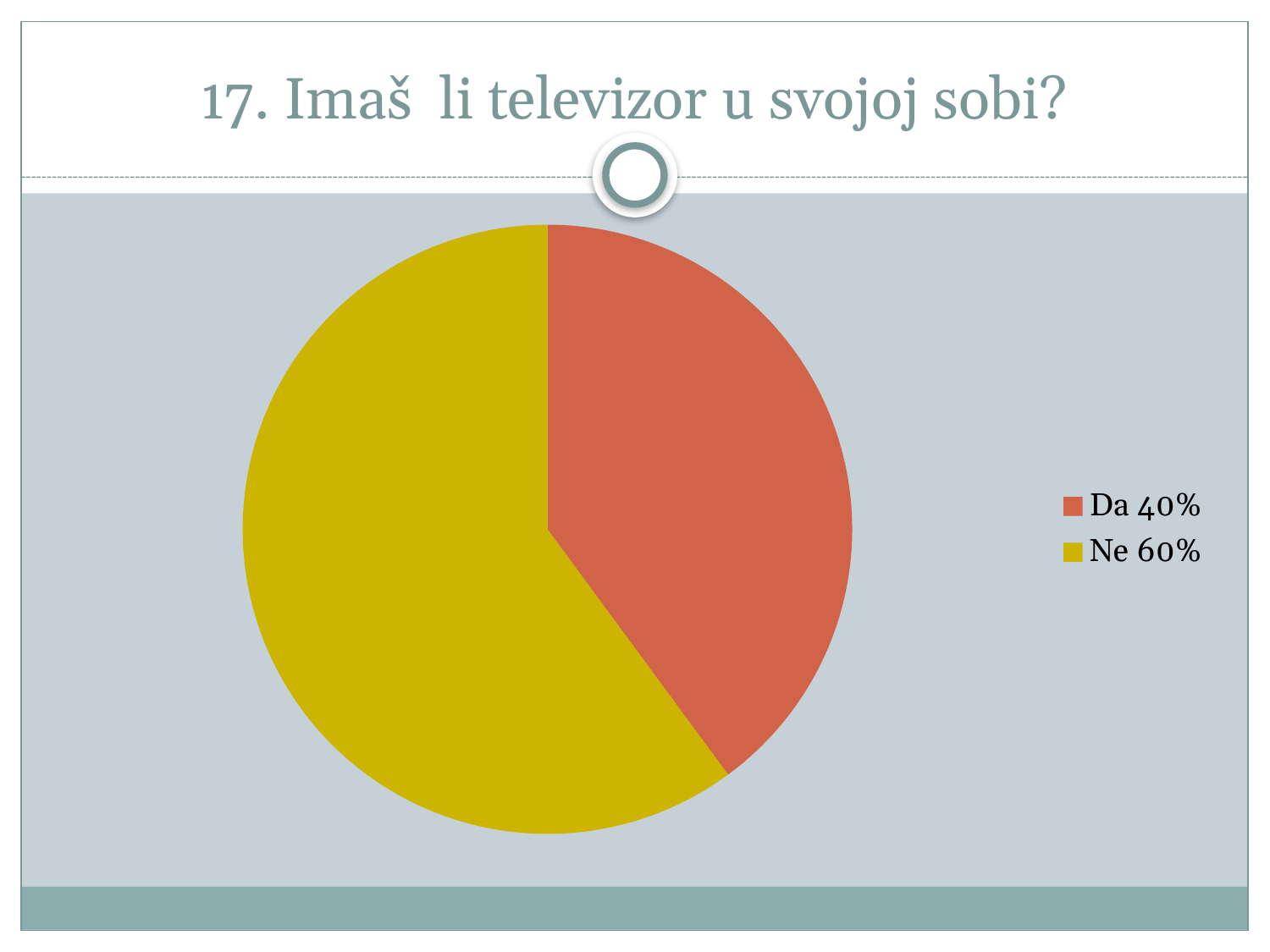

# 17. Imaš  li televizor u svojoj sobi?

### Chart

| Category | Prodaja |
|---|---|
| Da 40% | 83.0 |
| Ne 60% | 125.0 |